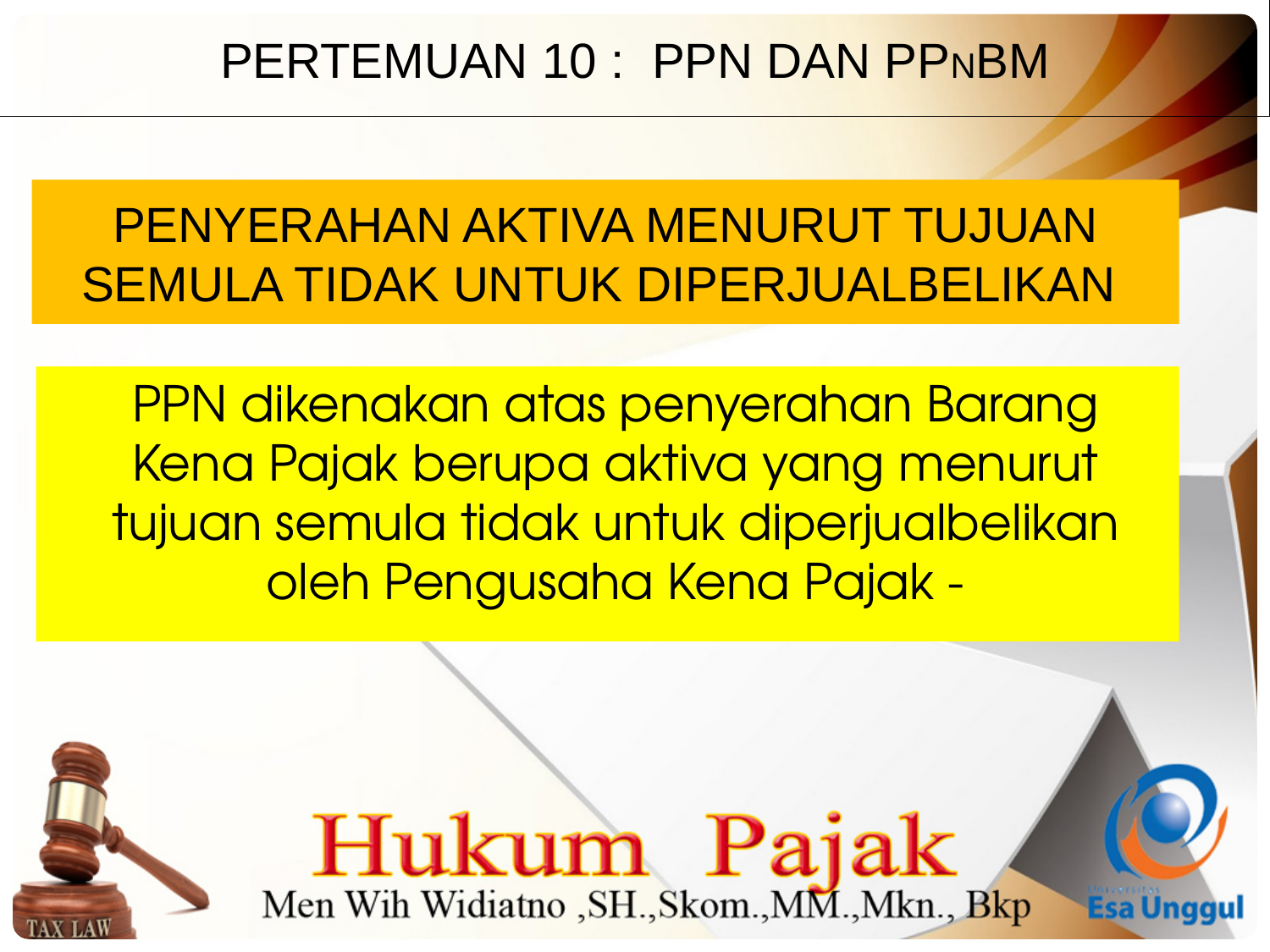

PERTEMUAN 10 :  PPN dan PPnBM
Penyerahan Aktiva Menurut Tujuan Semula Tidak Untuk Diperjualbelikan
PPN dikenakan atas penyerahan Barang Kena Pajak berupa aktiva yang menurut tujuan semula tidak untuk diperjualbelikan oleh Pengusaha Kena Pajak -